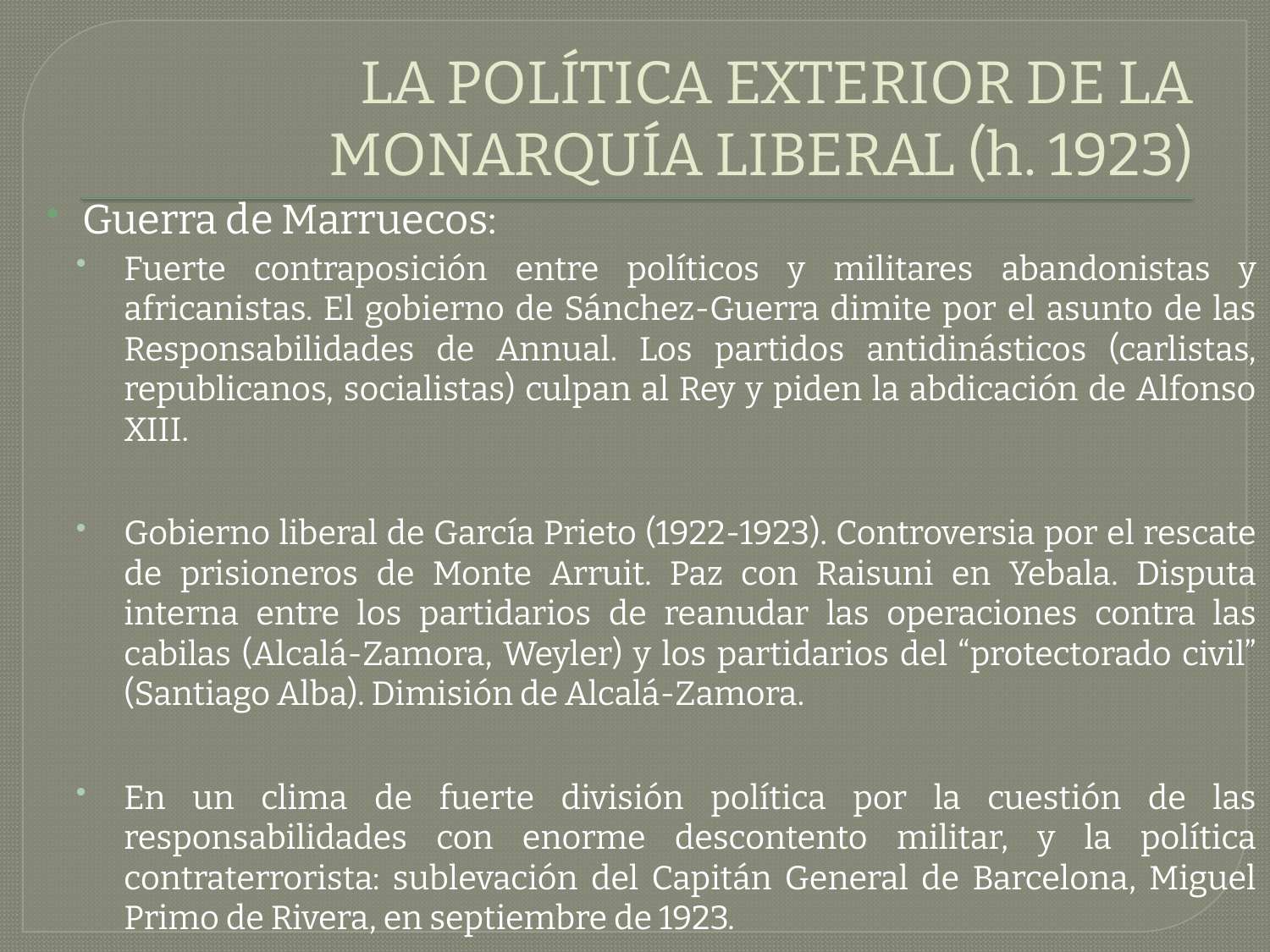

# LA POLÍTICA EXTERIOR DE LA MONARQUÍA LIBERAL (h. 1923)
Guerra de Marruecos:
Fuerte contraposición entre políticos y militares abandonistas y africanistas. El gobierno de Sánchez-Guerra dimite por el asunto de las Responsabilidades de Annual. Los partidos antidinásticos (carlistas, republicanos, socialistas) culpan al Rey y piden la abdicación de Alfonso XIII.

Gobierno liberal de García Prieto (1922-1923). Controversia por el rescate de prisioneros de Monte Arruit. Paz con Raisuni en Yebala. Disputa interna entre los partidarios de reanudar las operaciones contra las cabilas (Alcalá-Zamora, Weyler) y los partidarios del “protectorado civil” (Santiago Alba). Dimisión de Alcalá-Zamora.

En un clima de fuerte división política por la cuestión de las responsabilidades con enorme descontento militar, y la política contraterrorista: sublevación del Capitán General de Barcelona, Miguel Primo de Rivera, en septiembre de 1923.